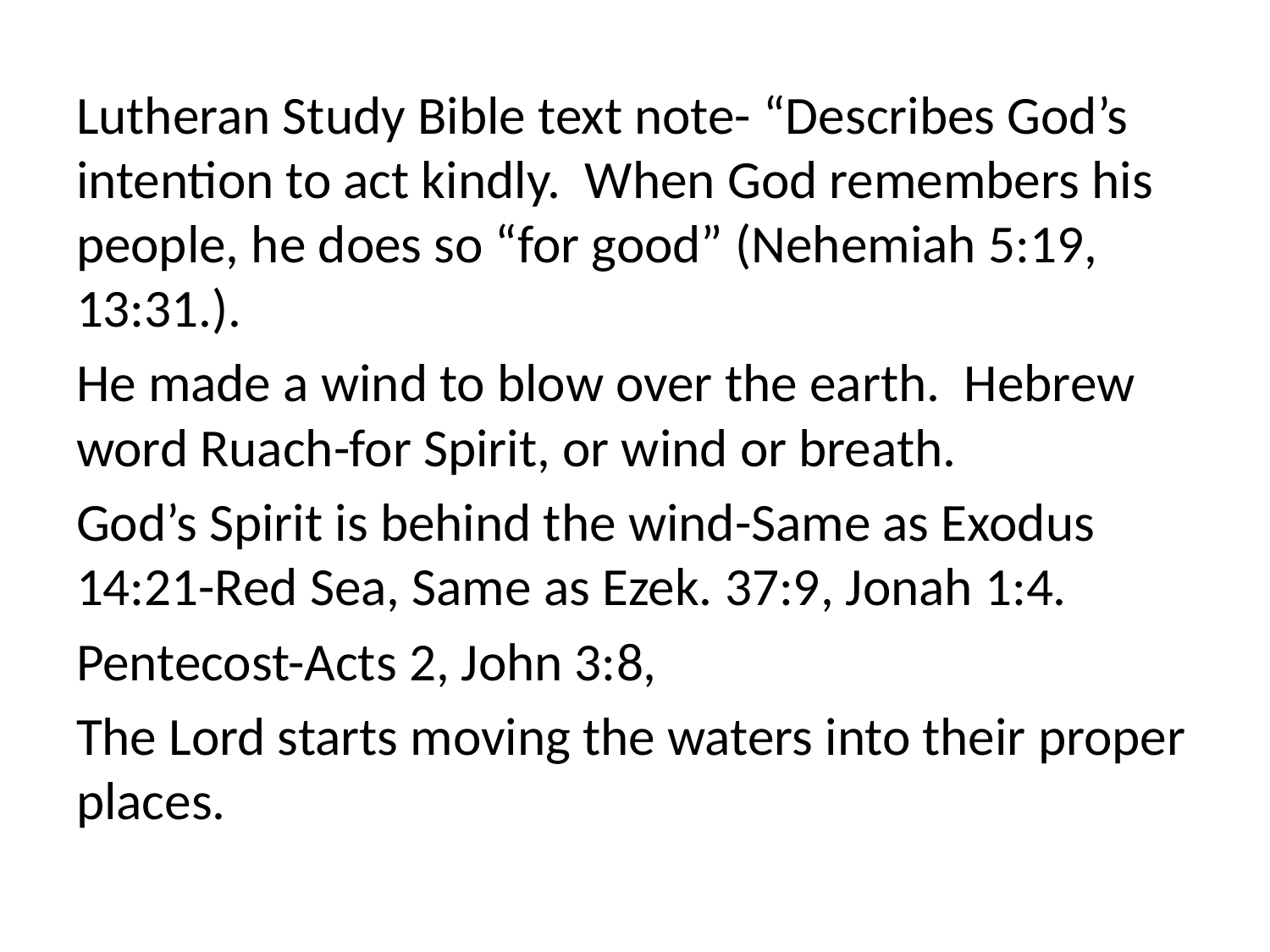

Lutheran Study Bible text note- “Describes God’s intention to act kindly.  When God remembers his people, he does so “for good” (Nehemiah 5:19, 13:31.).
He made a wind to blow over the earth.  Hebrew word Ruach-for Spirit, or wind or breath.
God’s Spirit is behind the wind-Same as Exodus 14:21-Red Sea, Same as Ezek. 37:9, Jonah 1:4.
Pentecost-Acts 2, John 3:8,
The Lord starts moving the waters into their proper places.